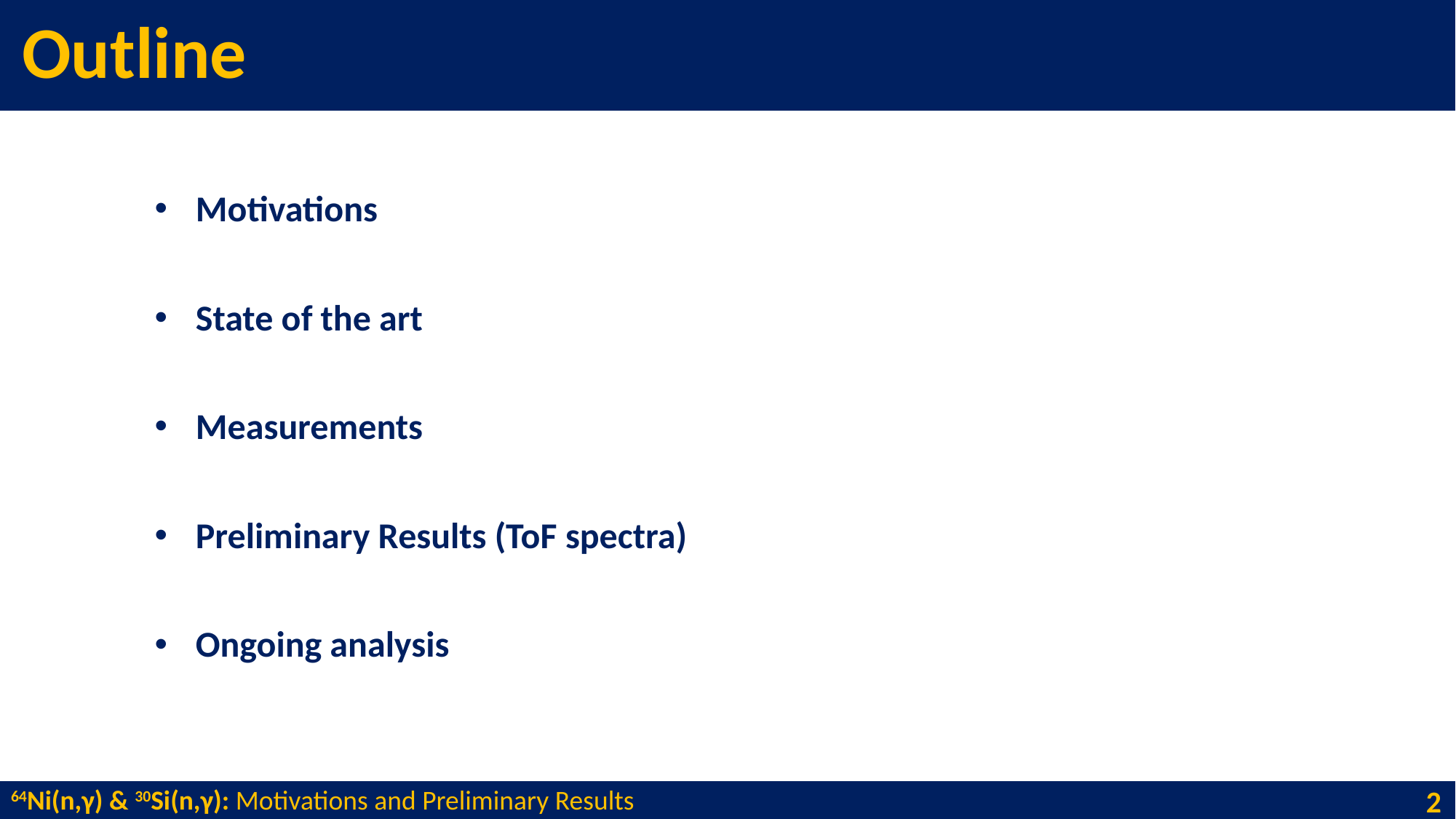

# Outline
Motivations

State of the art

Measurements

Preliminary Results (ToF spectra)

Ongoing analysis

64Ni(n,γ) & 30Si(n,γ): Motivations and Preliminary Results
2